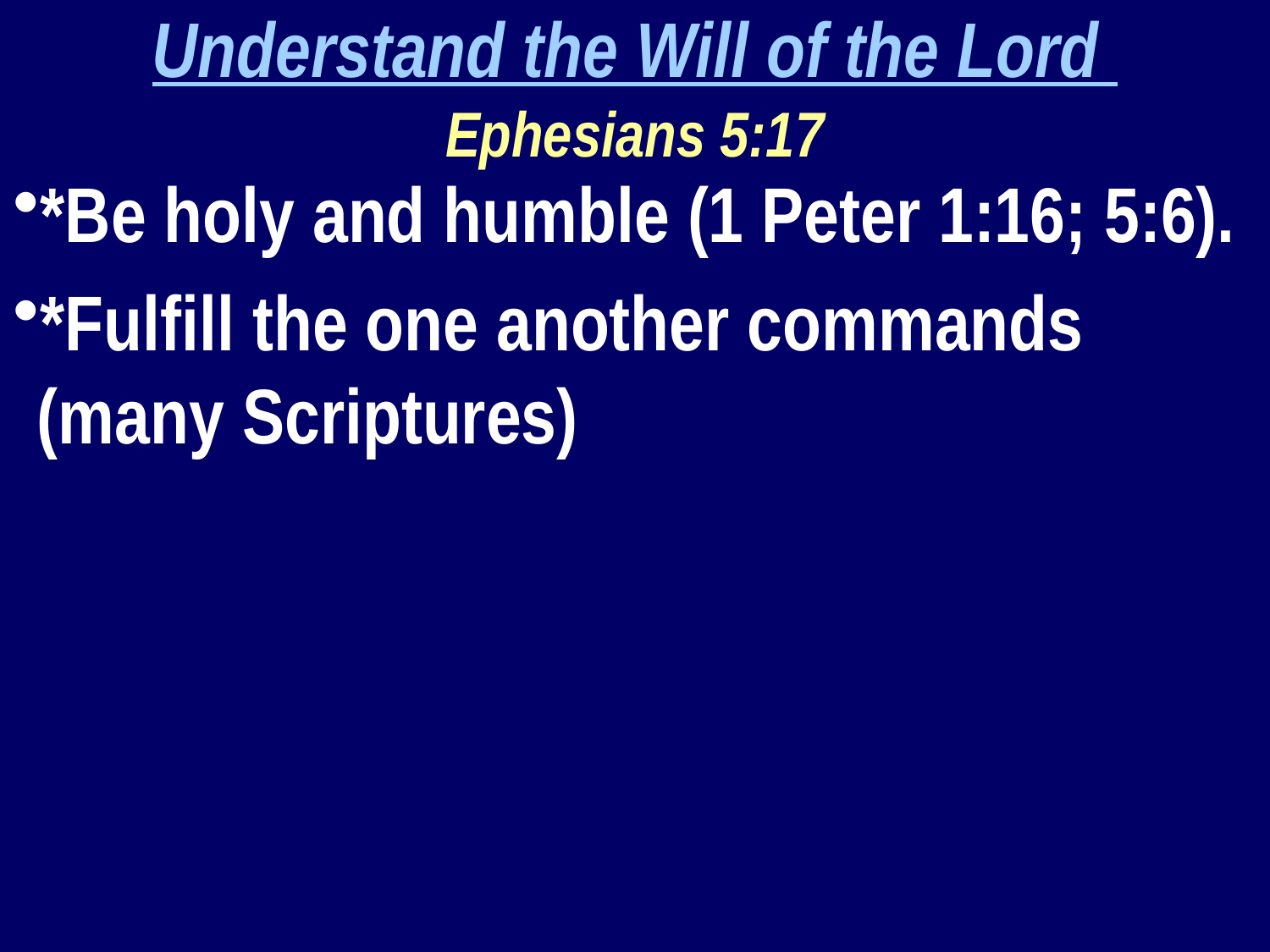

Understand the Will of the Lord
Ephesians 5:17
*Be holy and humble (1 Peter 1:16; 5:6).
*Fulfill the one another commands (many Scriptures)